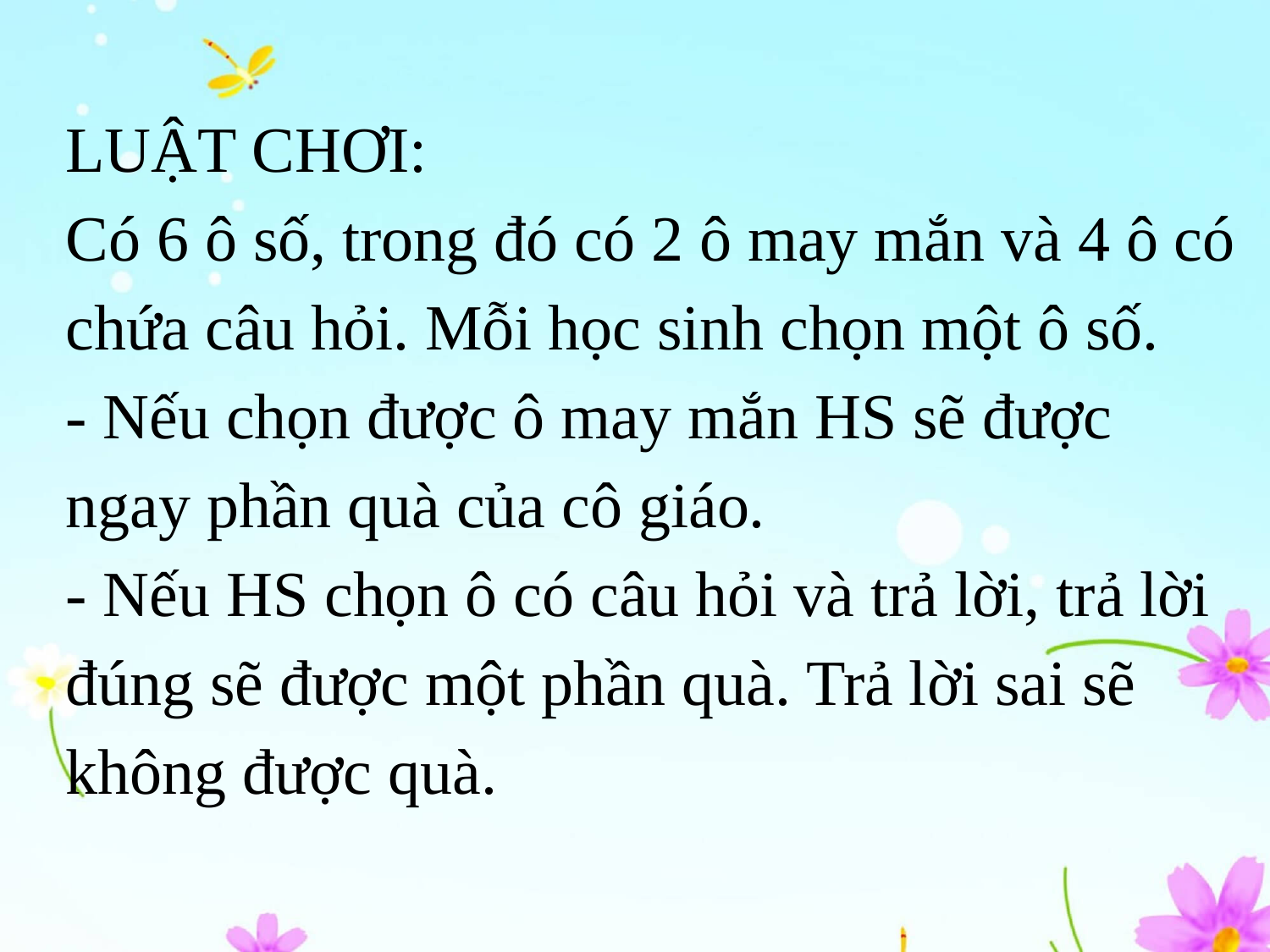

# LUẬT CHƠI: Có 6 ô số, trong đó có 2 ô may mắn và 4 ô có chứa câu hỏi. Mỗi học sinh chọn một ô số. - Nếu chọn được ô may mắn HS sẽ được ngay phần quà của cô giáo. - Nếu HS chọn ô có câu hỏi và trả lời, trả lời đúng sẽ được một phần quà. Trả lời sai sẽ không được quà.